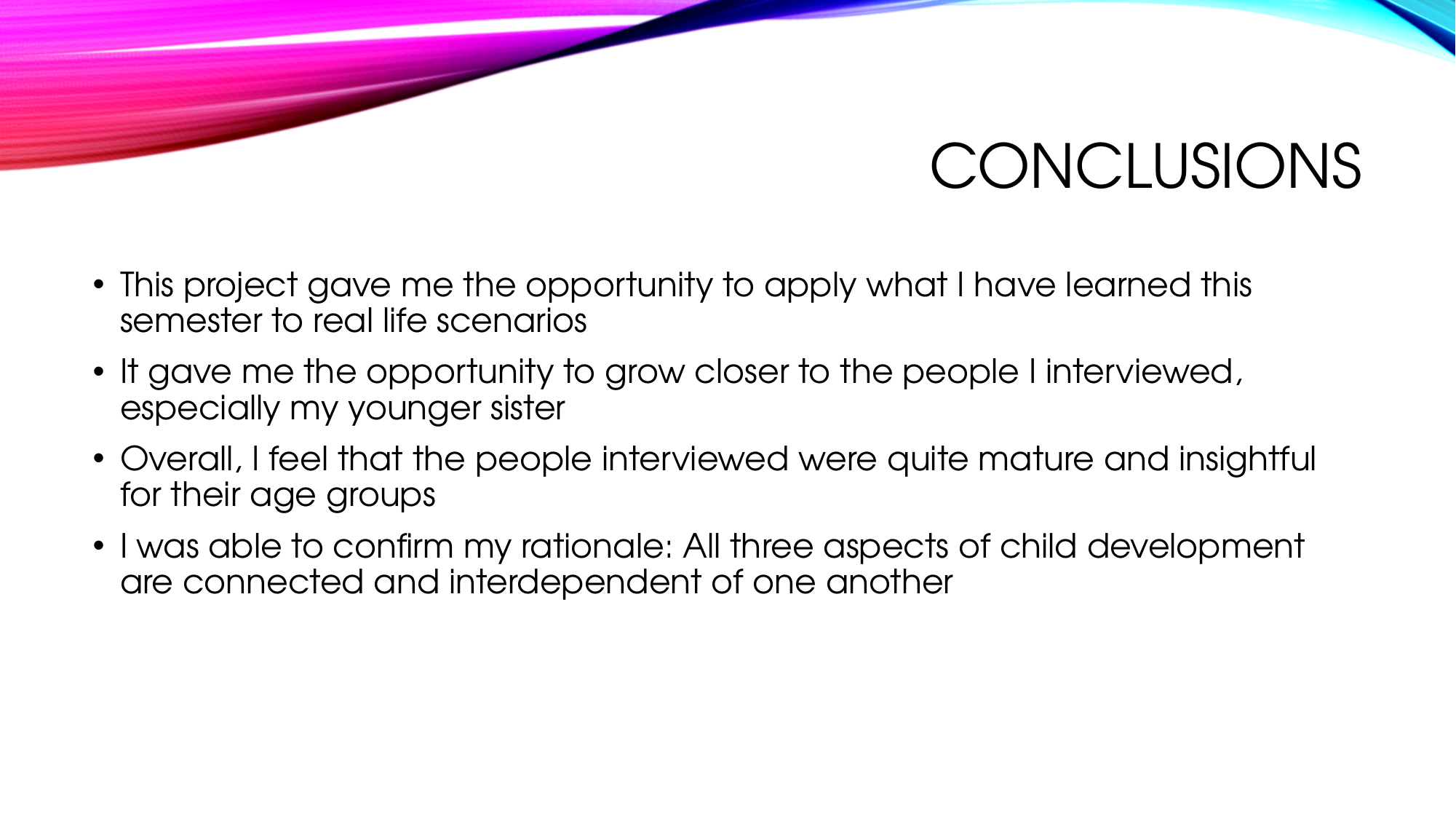

# Conclusions
This project gave me the opportunity to apply what I have learned this semester to real life scenarios
It gave me the opportunity to grow closer to the people I interviewed, especially my younger sister
Overall, I feel that the people interviewed were quite mature and insightful for their age groups
I was able to confirm my rationale: All three aspects of child development are connected and interdependent of one another